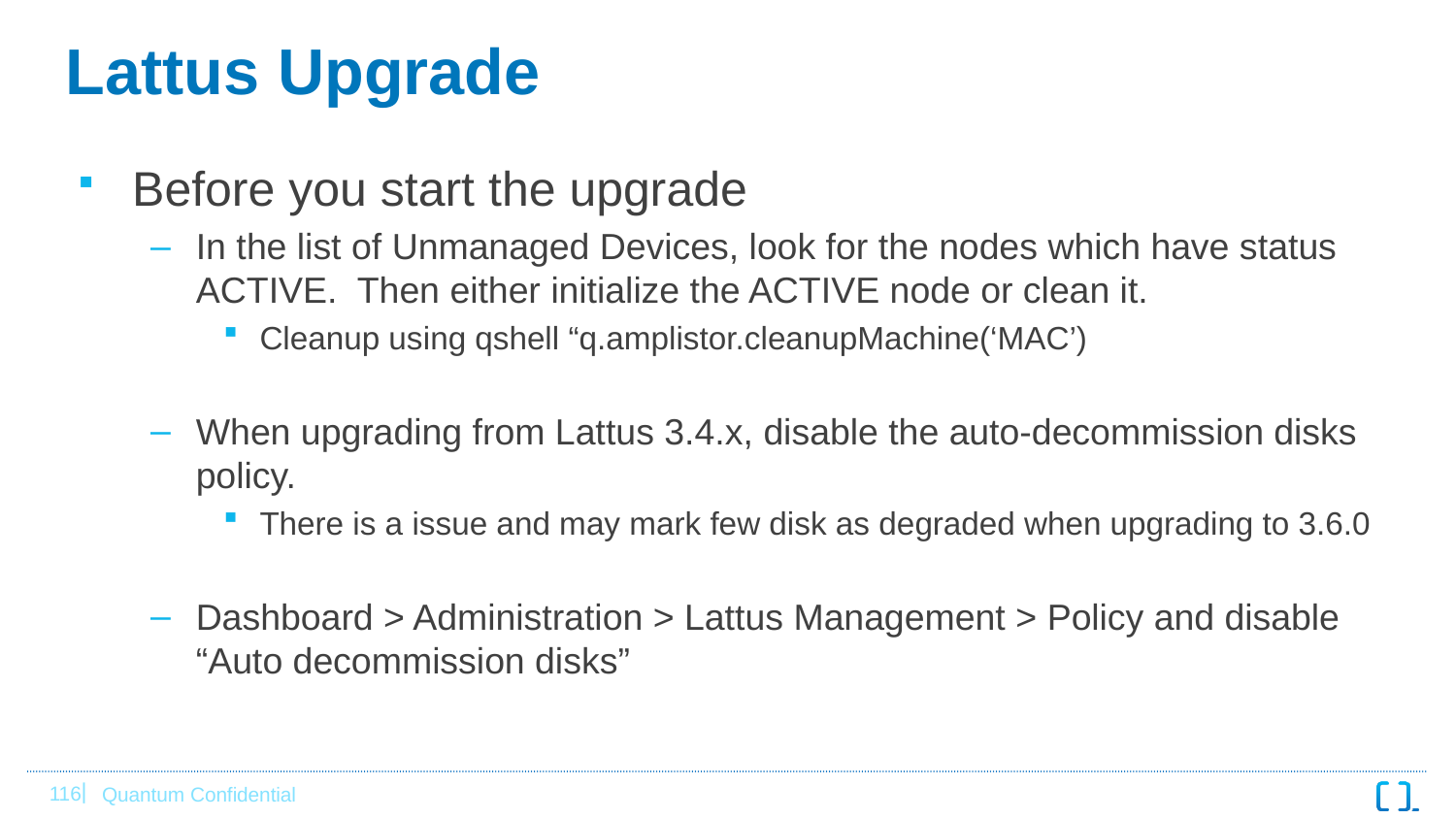

# Lattus Upgrade
Before you start the upgrade
In the list of Unmanaged Devices, look for the nodes which have status ACTIVE.  Then either initialize the ACTIVE node or clean it.
Cleanup using qshell “q.amplistor.cleanupMachine(‘MAC’)

When upgrading from Lattus 3.4.x, disable the auto-decommission disks policy.
There is a issue and may mark few disk as degraded when upgrading to 3.6.0

Dashboard > Administration > Lattus Management > Policy and disable “Auto decommission disks”